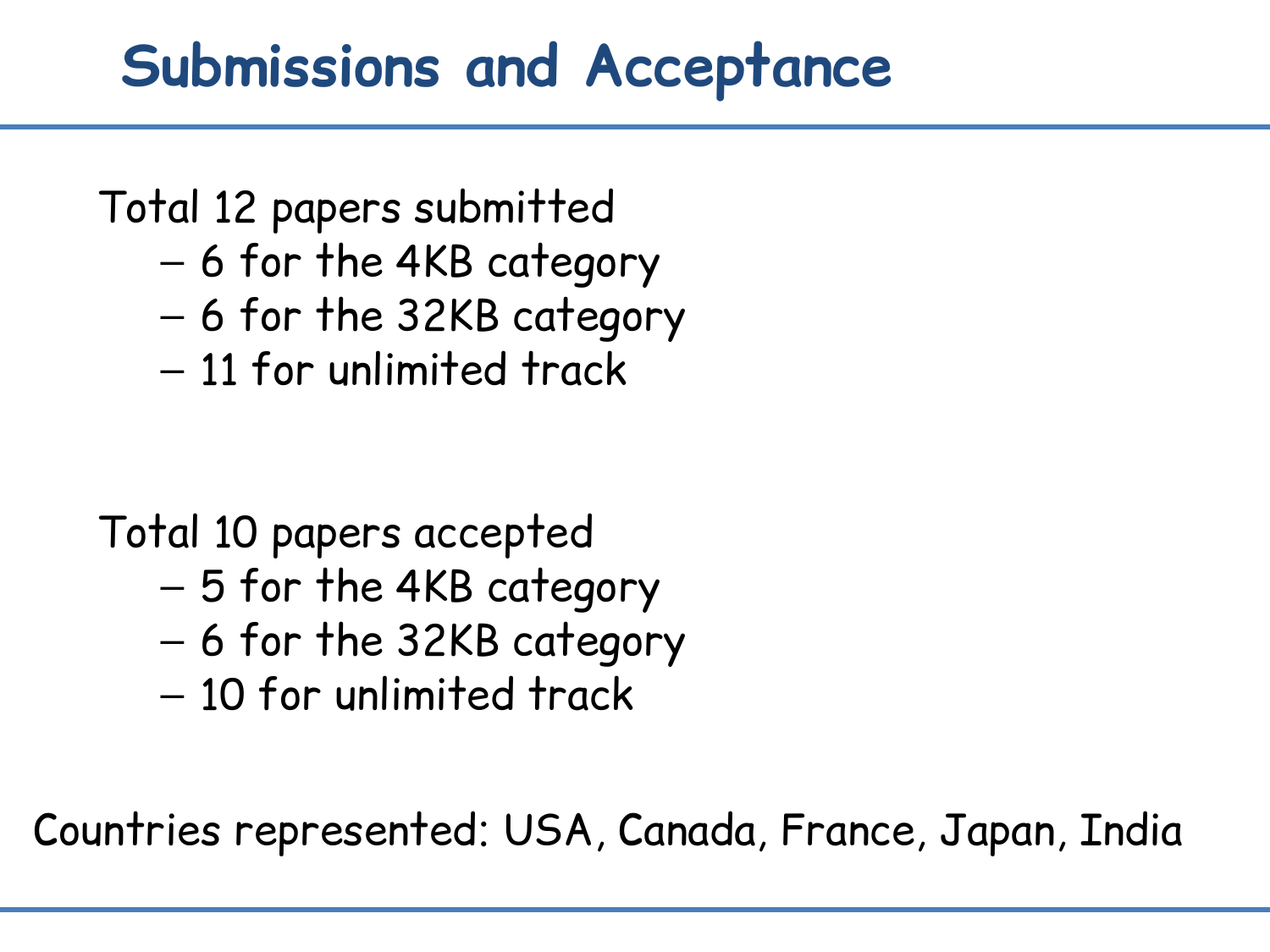

Submissions and Acceptance
Total 12 papers submitted
6 for the 4KB category
6 for the 32KB category
11 for unlimited track

Total 10 papers accepted
5 for the 4KB category
6 for the 32KB category
10 for unlimited track

Countries represented: USA, Canada, France, Japan, India